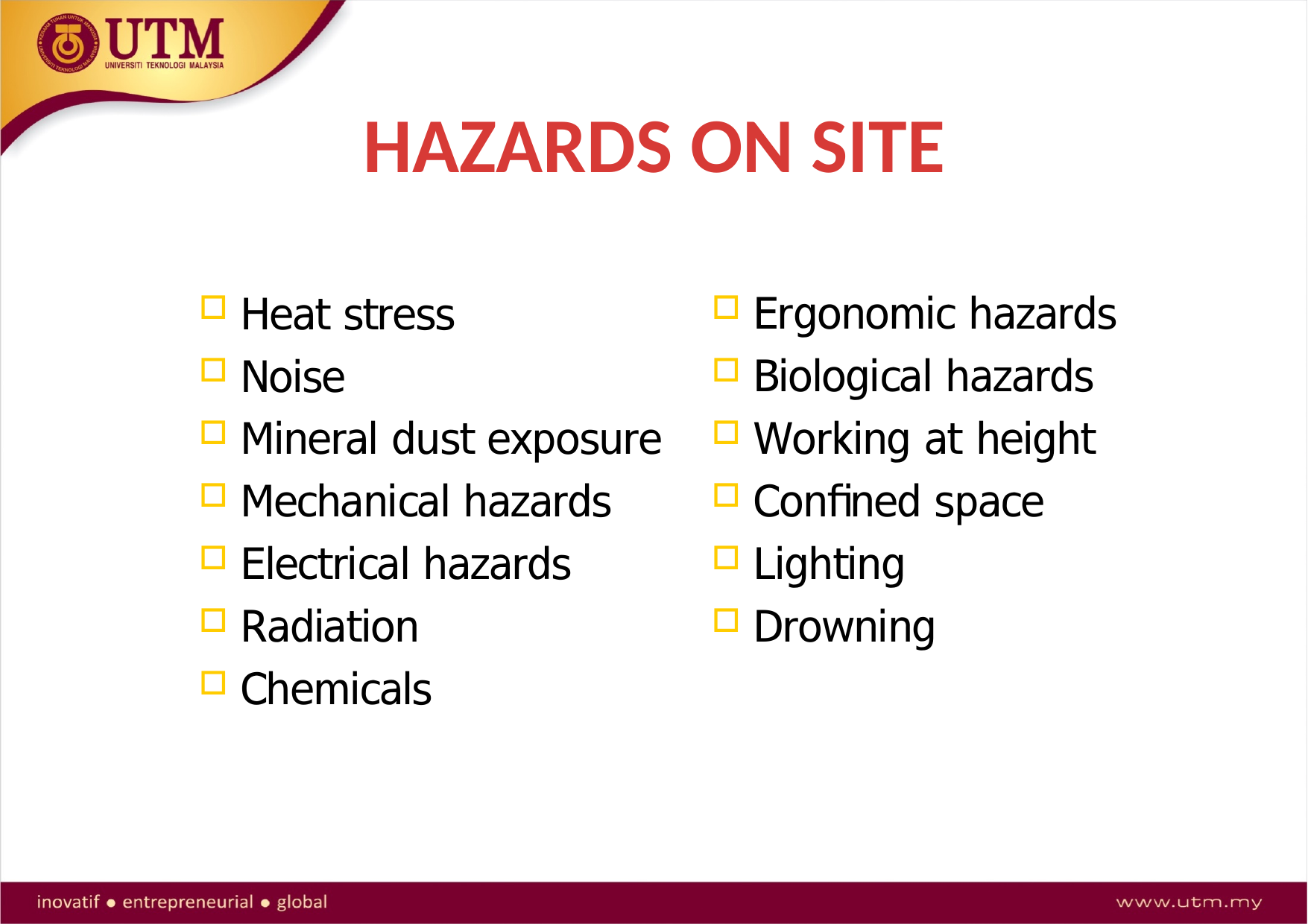

# HAZARDS ON SITE
Heat stress
Noise
Mineral dust exposure
Mechanical hazards
Electrical hazards
Radiation
Chemicals
Ergonomic hazards
Biological hazards
Working at height
Confined space
Lighting
Drowning